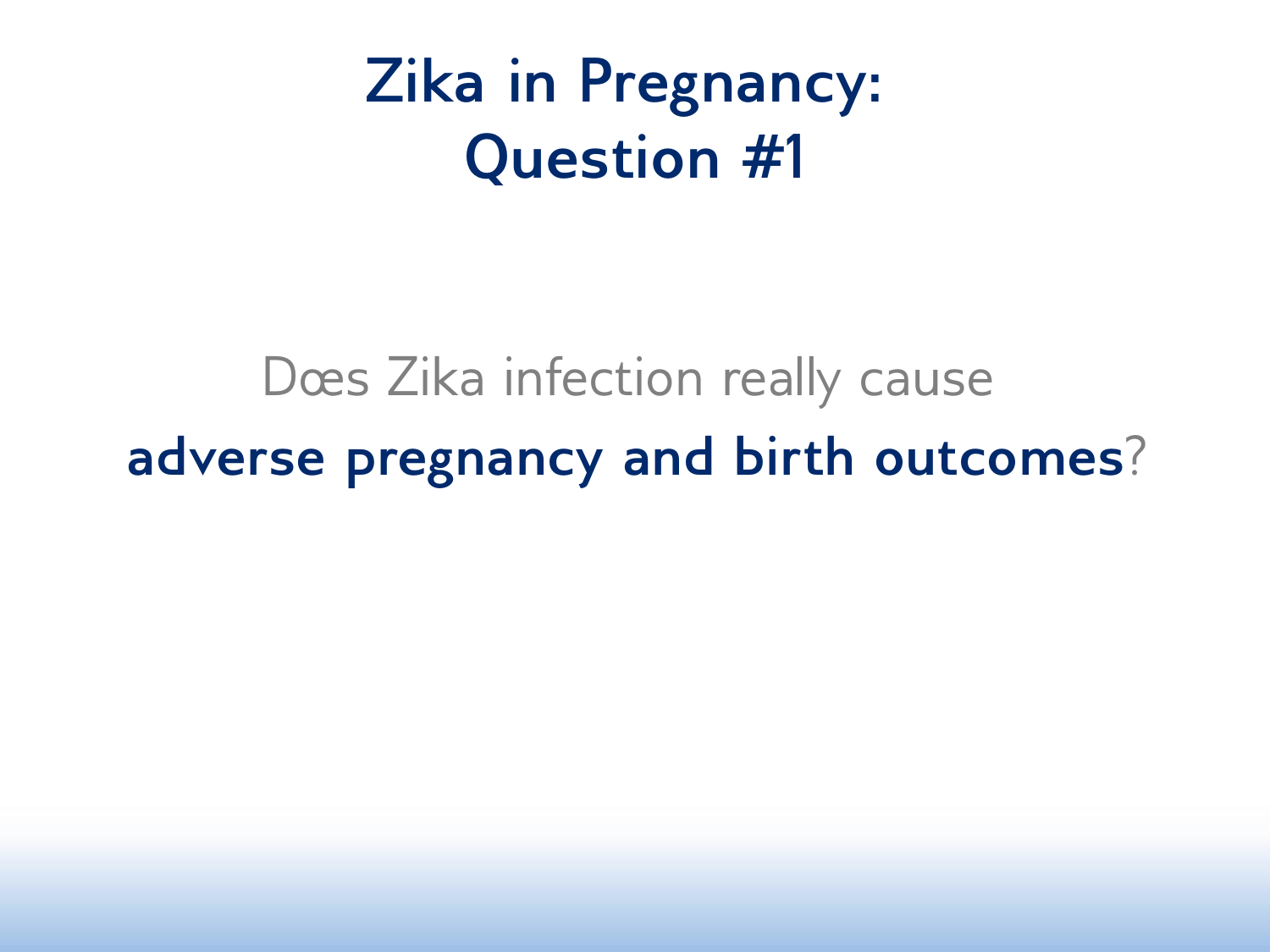

# Zika in Pregnancy: Question #1
Does Zika infection really cause
adverse pregnancy and birth outcomes?